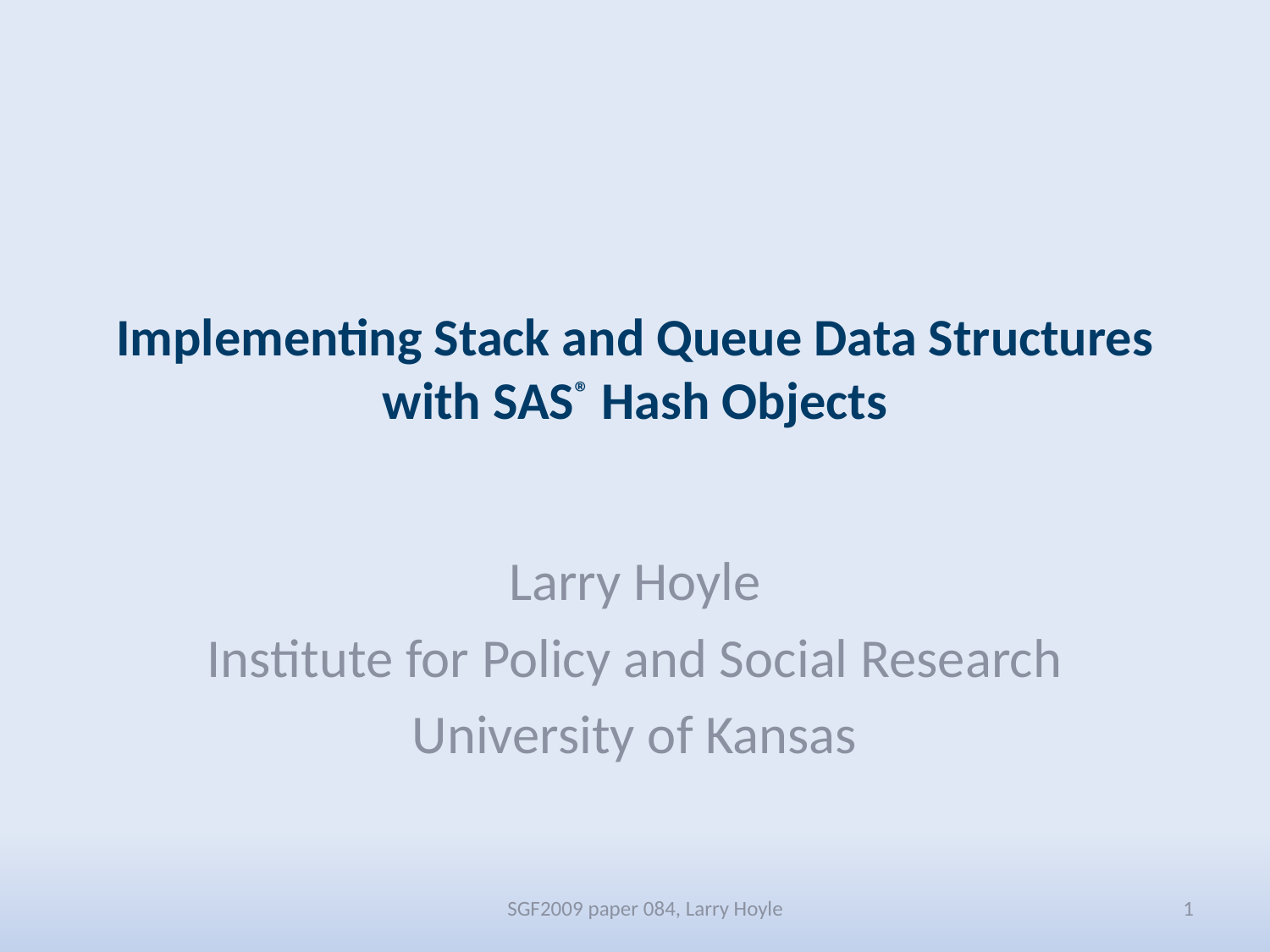

# Implementing Stack and Queue Data Structures with SAS® Hash Objects
Larry Hoyle
Institute for Policy and Social Research
University of Kansas

SGF2009 paper 084, Larry Hoyle
1